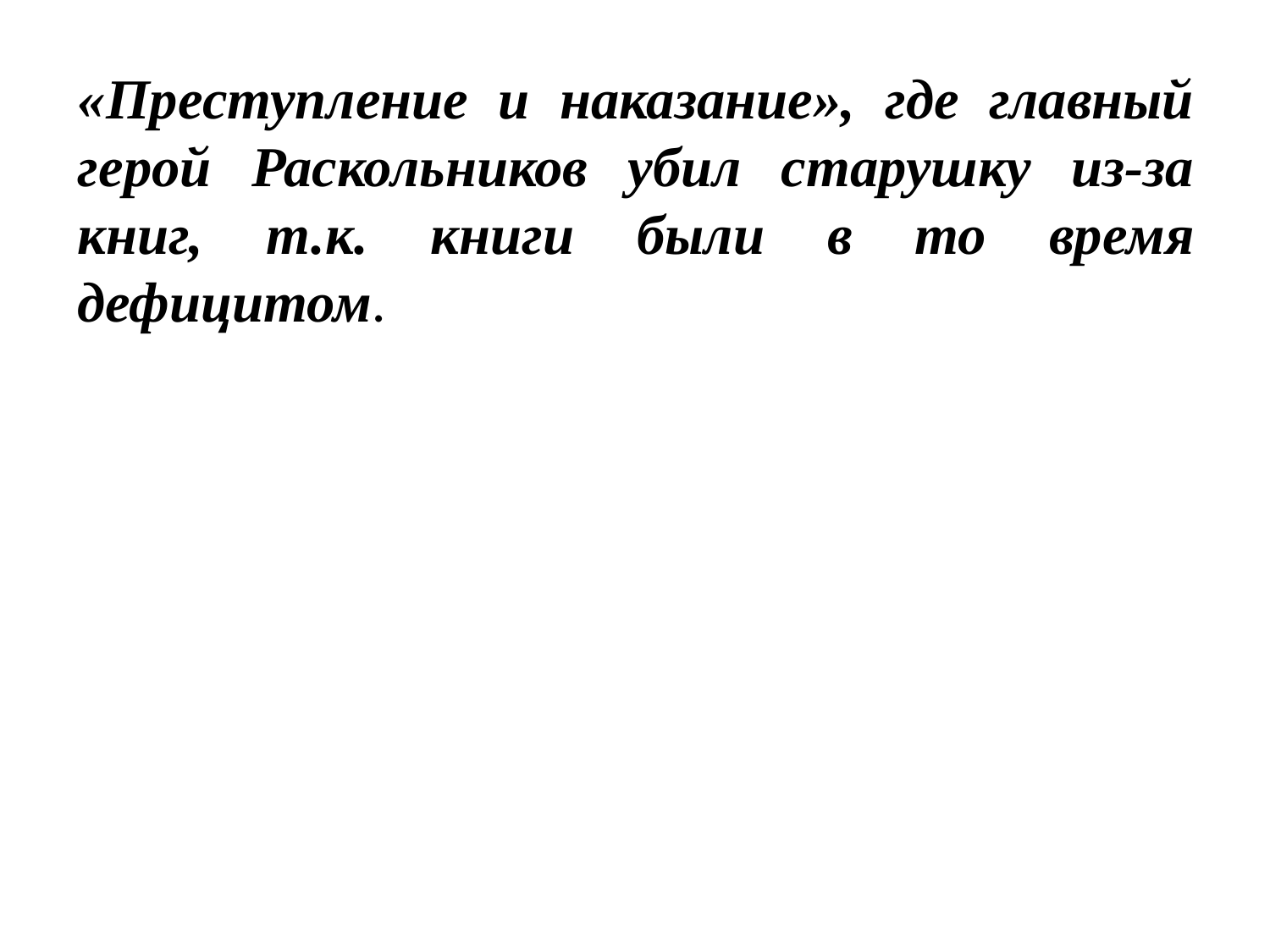

«Преступление и наказание», где главный герой Раскольников убил старушку из-за книг, т.к. книги были в то время дефицитом.